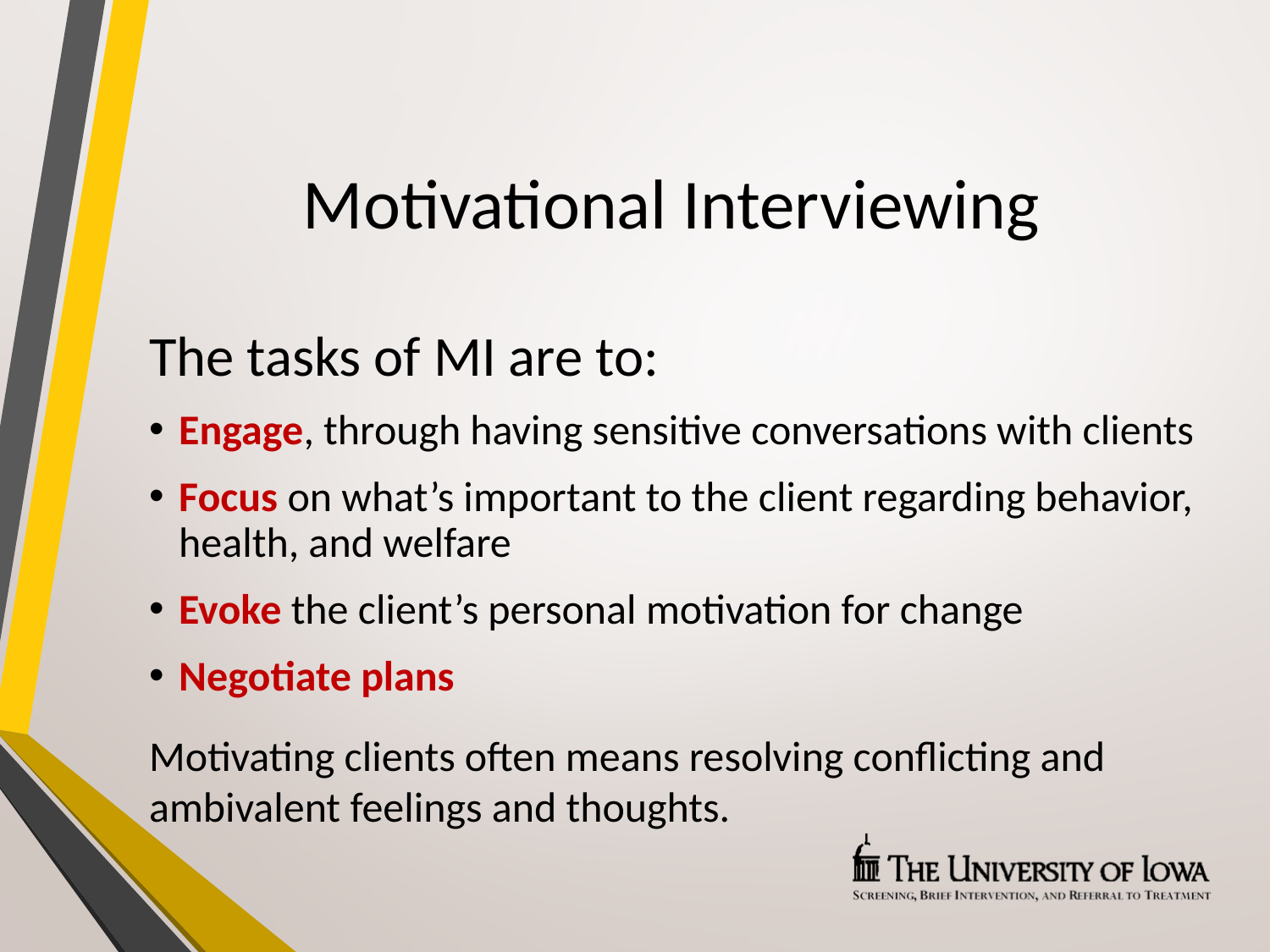

# Motivational Interviewing
The tasks of MI are to:
Engage, through having sensitive conversations with clients
Focus on what’s important to the client regarding behavior, health, and welfare
Evoke the client’s personal motivation for change
Negotiate plans
Motivating clients often means resolving conflicting and ambivalent feelings and thoughts.